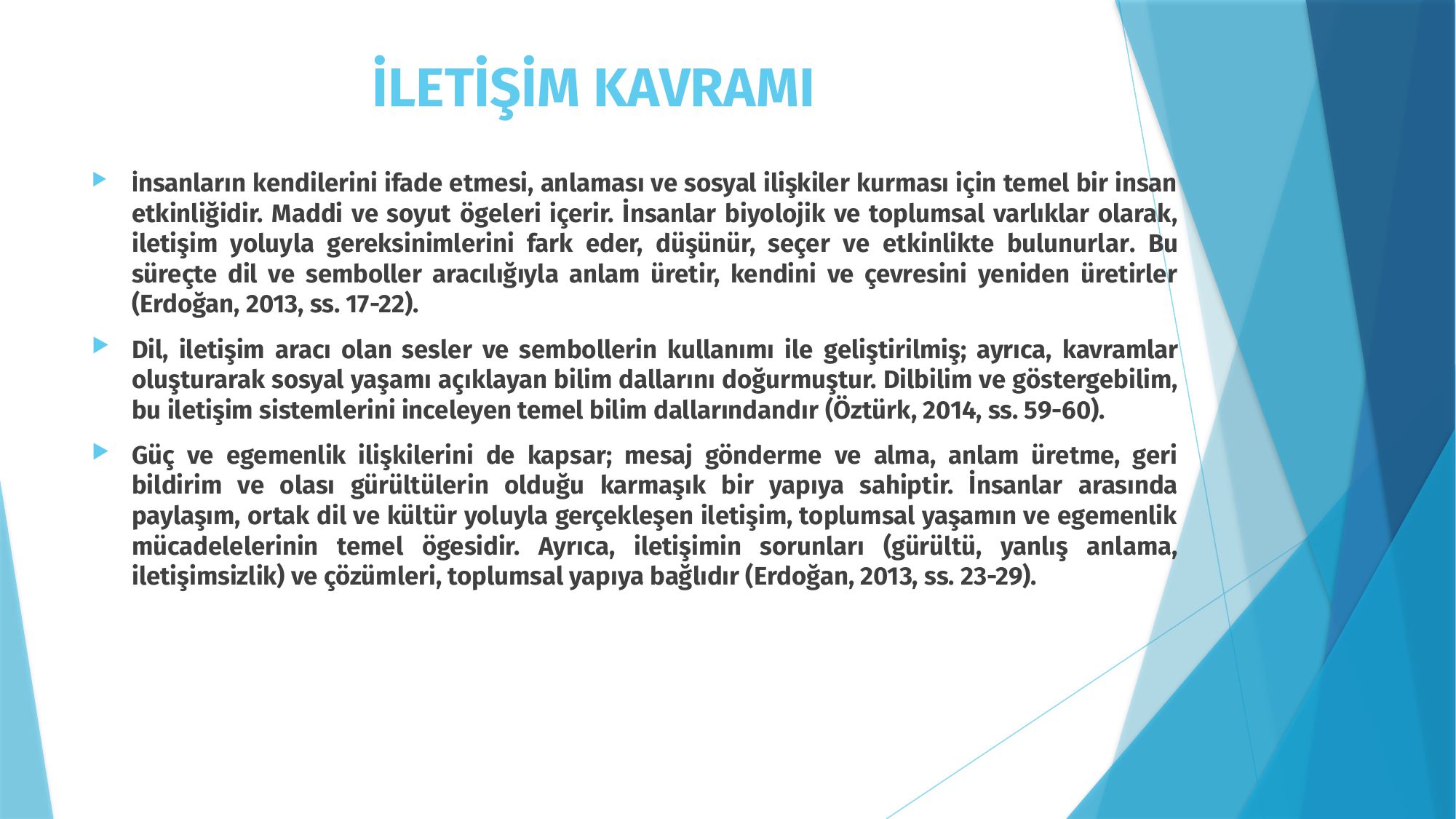

# İLETİŞİM KAVRAMI
İnsanların kendilerini ifade etmesi, anlaması ve sosyal ilişkiler kurması için temel bir insan etkinliğidir. Maddi ve soyut ögeleri içerir. İnsanlar biyolojik ve toplumsal varlıklar olarak, iletişim yoluyla gereksinimlerini fark eder, düşünür, seçer ve etkinlikte bulunurlar. Bu süreçte dil ve semboller aracılığıyla anlam üretir, kendini ve çevresini yeniden üretirler (Erdoğan, 2013, ss. 17-22).
Dil, iletişim aracı olan sesler ve sembollerin kullanımı ile geliştirilmiş; ayrıca, kavramlar oluşturarak sosyal yaşamı açıklayan bilim dallarını doğurmuştur. Dilbilim ve göstergebilim, bu iletişim sistemlerini inceleyen temel bilim dallarındandır (Öztürk, 2014, ss. 59-60).
Güç ve egemenlik ilişkilerini de kapsar; mesaj gönderme ve alma, anlam üretme, geri bildirim ve olası gürültülerin olduğu karmaşık bir yapıya sahiptir. İnsanlar arasında paylaşım, ortak dil ve kültür yoluyla gerçekleşen iletişim, toplumsal yaşamın ve egemenlik mücadelelerinin temel ögesidir. Ayrıca, iletişimin sorunları (gürültü, yanlış anlama, iletişimsizlik) ve çözümleri, toplumsal yapıya bağlıdır (Erdoğan, 2013, ss. 23-29).